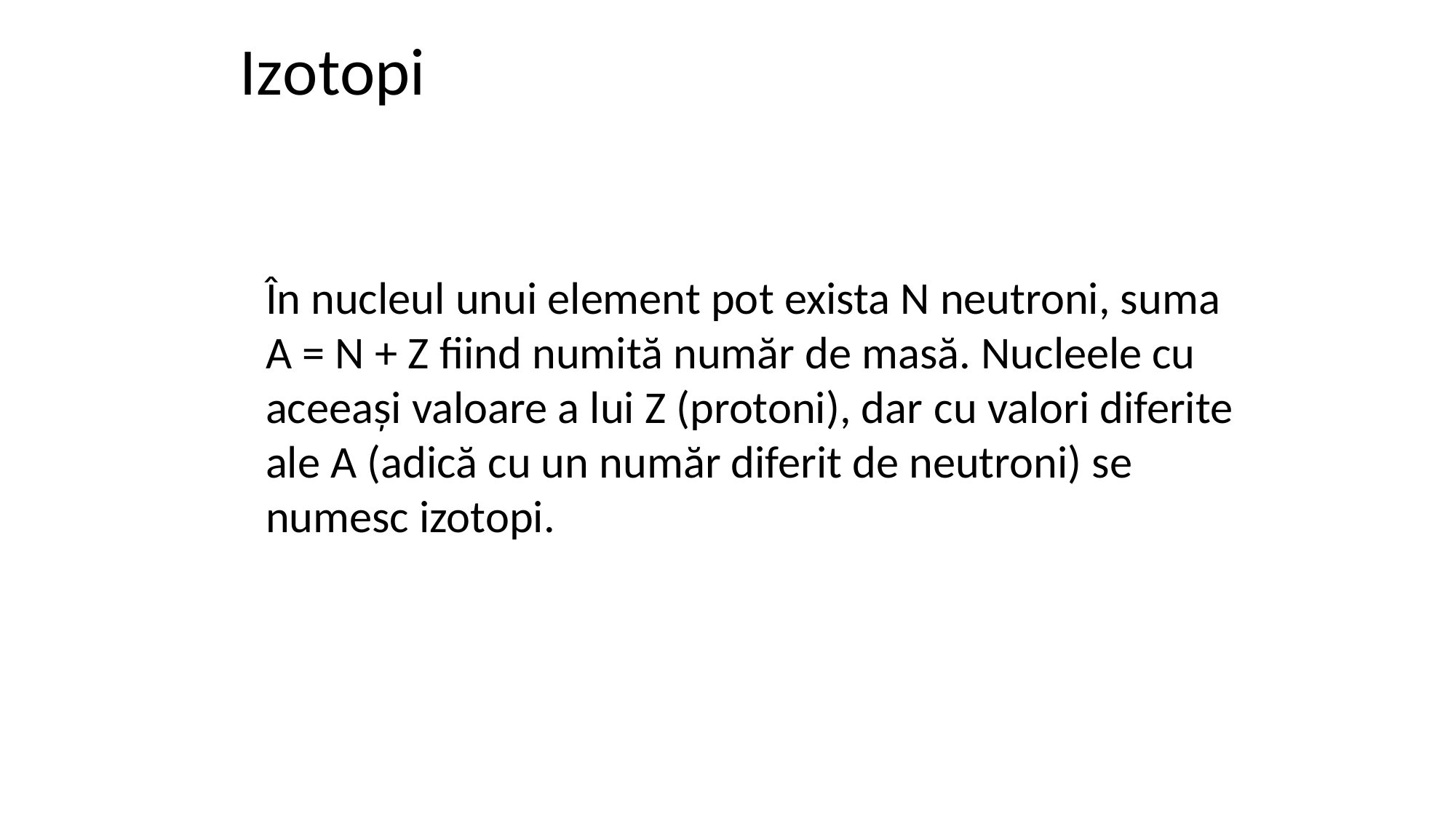

# Izotopi
În nucleul unui element pot exista N neutroni, suma A = N + Z fiind numită număr de masă. Nucleele cu aceeași valoare a lui Z (protoni), dar cu valori diferite ale A (adică cu un număr diferit de neutroni) se numesc izotopi.